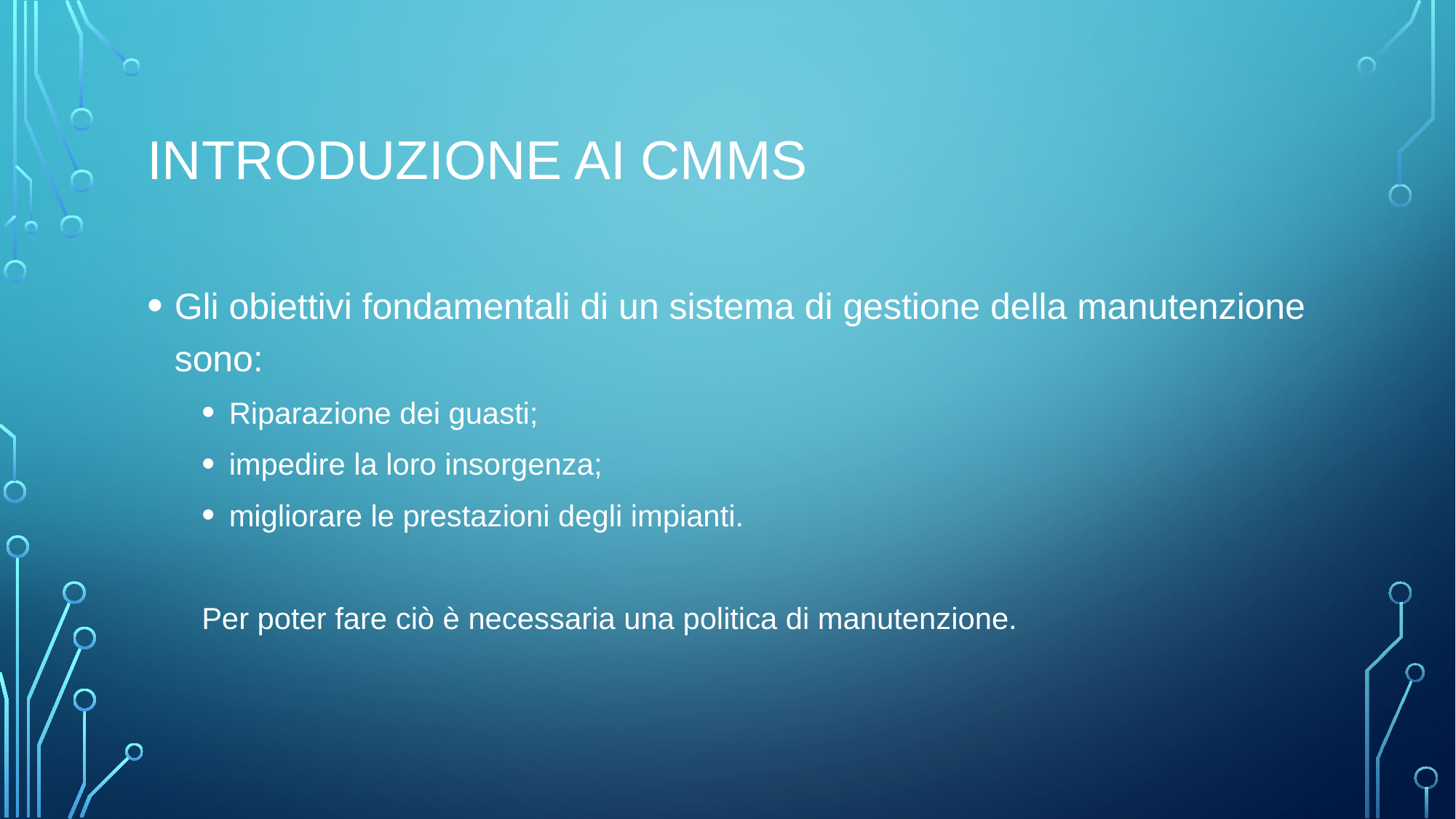

# Introduzione ai cmms
Gli obiettivi fondamentali di un sistema di gestione della manutenzione sono:
Riparazione dei guasti;
impedire la loro insorgenza;
migliorare le prestazioni degli impianti.

Per poter fare ciò è necessaria una politica di manutenzione.